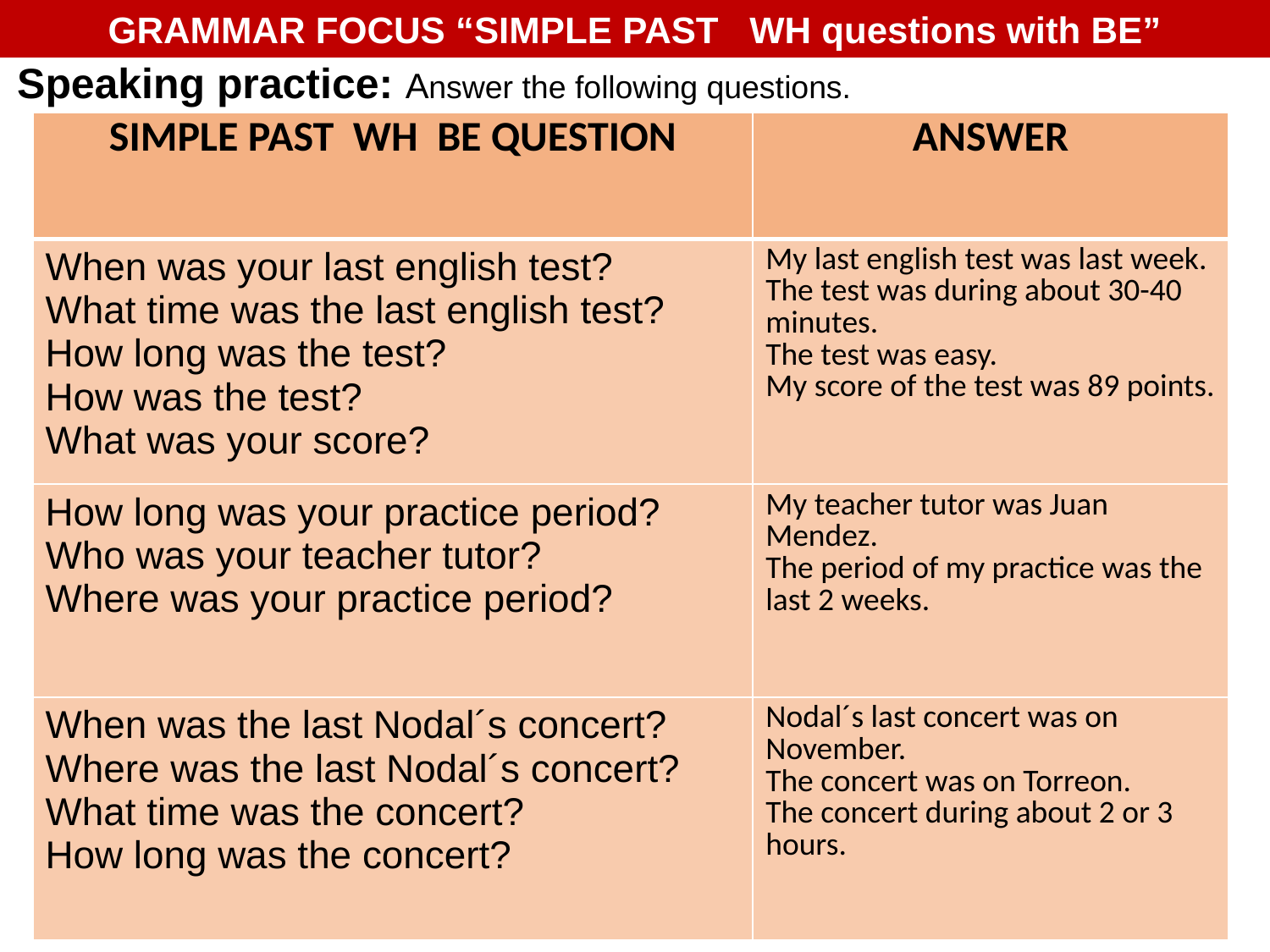

GRAMMAR FOCUS “SIMPLE PAST   WH questions with BE”

Speaking practice: Answer the following questions.
| SIMPLE PAST WH BE QUESTION | ANSWER |
| --- | --- |
| When was your last english test? What time was the last english test? How long was the test? How was the test? What was your score? | My last english test was last week. The test was during about 30-40 minutes. The test was easy. My score of the test was 89 points. |
| How long was your practice period? Who was your teacher tutor? Where was your practice period? | My teacher tutor was Juan Mendez. The period of my practice was the last 2 weeks. |
| When was the last Nodal´s concert? Where was the last Nodal´s concert? What time was the concert? How long was the concert? | Nodal´s last concert was on November. The concert was on Torreon. The concert during about 2 or 3 hours. |